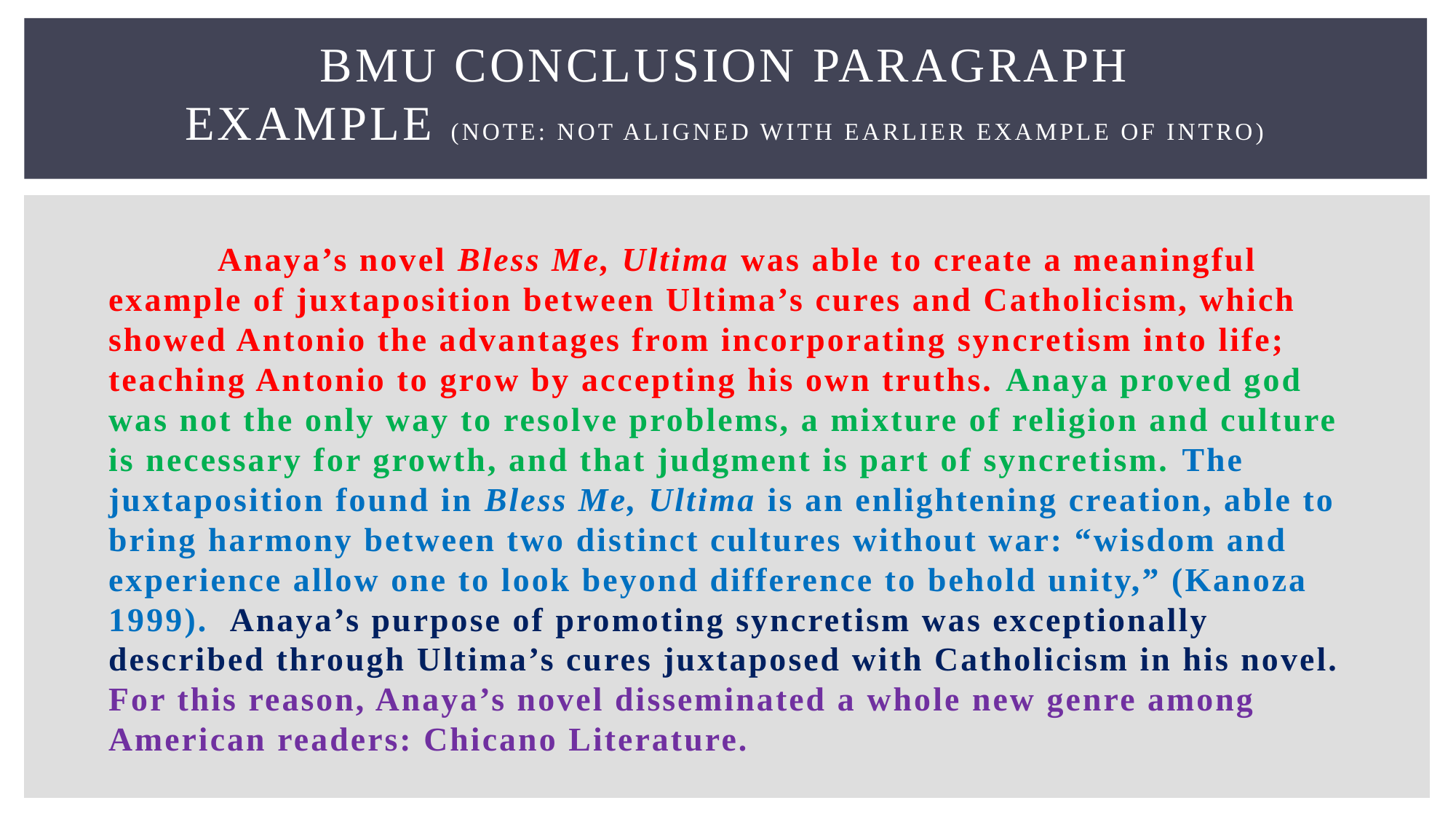

# BMU Conclusion Paragraph Example (NOTE: not aligned with earlier example of INTRO)
	Anaya’s novel Bless Me, Ultima was able to create a meaningful example of juxtaposition between Ultima’s cures and Catholicism, which showed Antonio the advantages from incorporating syncretism into life; teaching Antonio to grow by accepting his own truths. Anaya proved god was not the only way to resolve problems, a mixture of religion and culture is necessary for growth, and that judgment is part of syncretism. The juxtaposition found in Bless Me, Ultima is an enlightening creation, able to bring harmony between two distinct cultures without war: “wisdom and experience allow one to look beyond difference to behold unity,” (Kanoza 1999).  Anaya’s purpose of promoting syncretism was exceptionally described through Ultima’s cures juxtaposed with Catholicism in his novel. For this reason, Anaya’s novel disseminated a whole new genre among American readers: Chicano Literature.